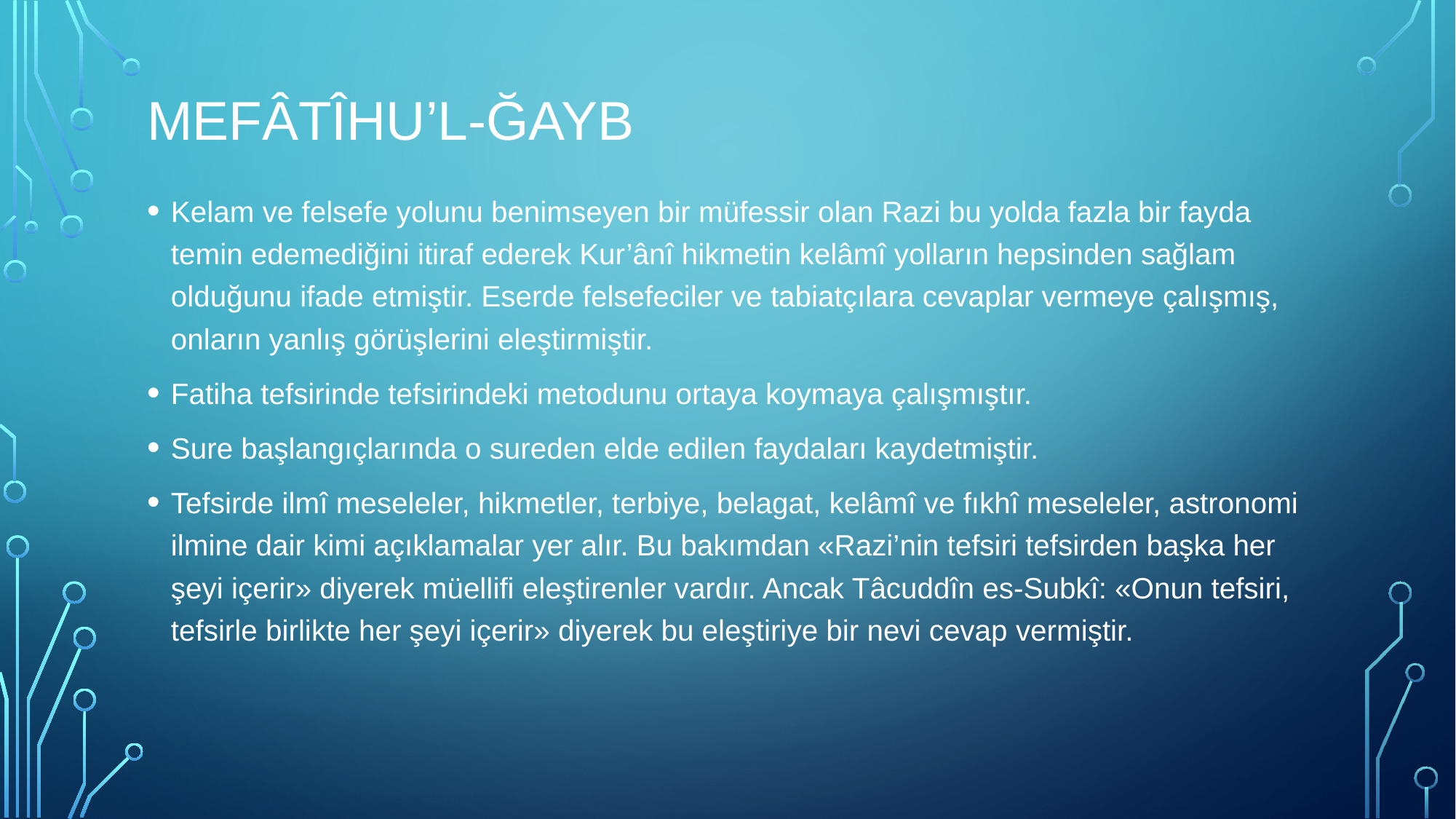

# MEFÂTÎHu’l-ĞAYB
Kelam ve felsefe yolunu benimseyen bir müfessir olan Razi bu yolda fazla bir fayda temin edemediğini itiraf ederek Kur’ânî hikmetin kelâmî yolların hepsinden sağlam olduğunu ifade etmiştir. Eserde felsefeciler ve tabiatçılara cevaplar vermeye çalışmış, onların yanlış görüşlerini eleştirmiştir.
Fatiha tefsirinde tefsirindeki metodunu ortaya koymaya çalışmıştır.
Sure başlangıçlarında o sureden elde edilen faydaları kaydetmiştir.
Tefsirde ilmî meseleler, hikmetler, terbiye, belagat, kelâmî ve fıkhî meseleler, astronomi ilmine dair kimi açıklamalar yer alır. Bu bakımdan «Razi’nin tefsiri tefsirden başka her şeyi içerir» diyerek müellifi eleştirenler vardır. Ancak Tâcuddîn es-Subkî: «Onun tefsiri, tefsirle birlikte her şeyi içerir» diyerek bu eleştiriye bir nevi cevap vermiştir.